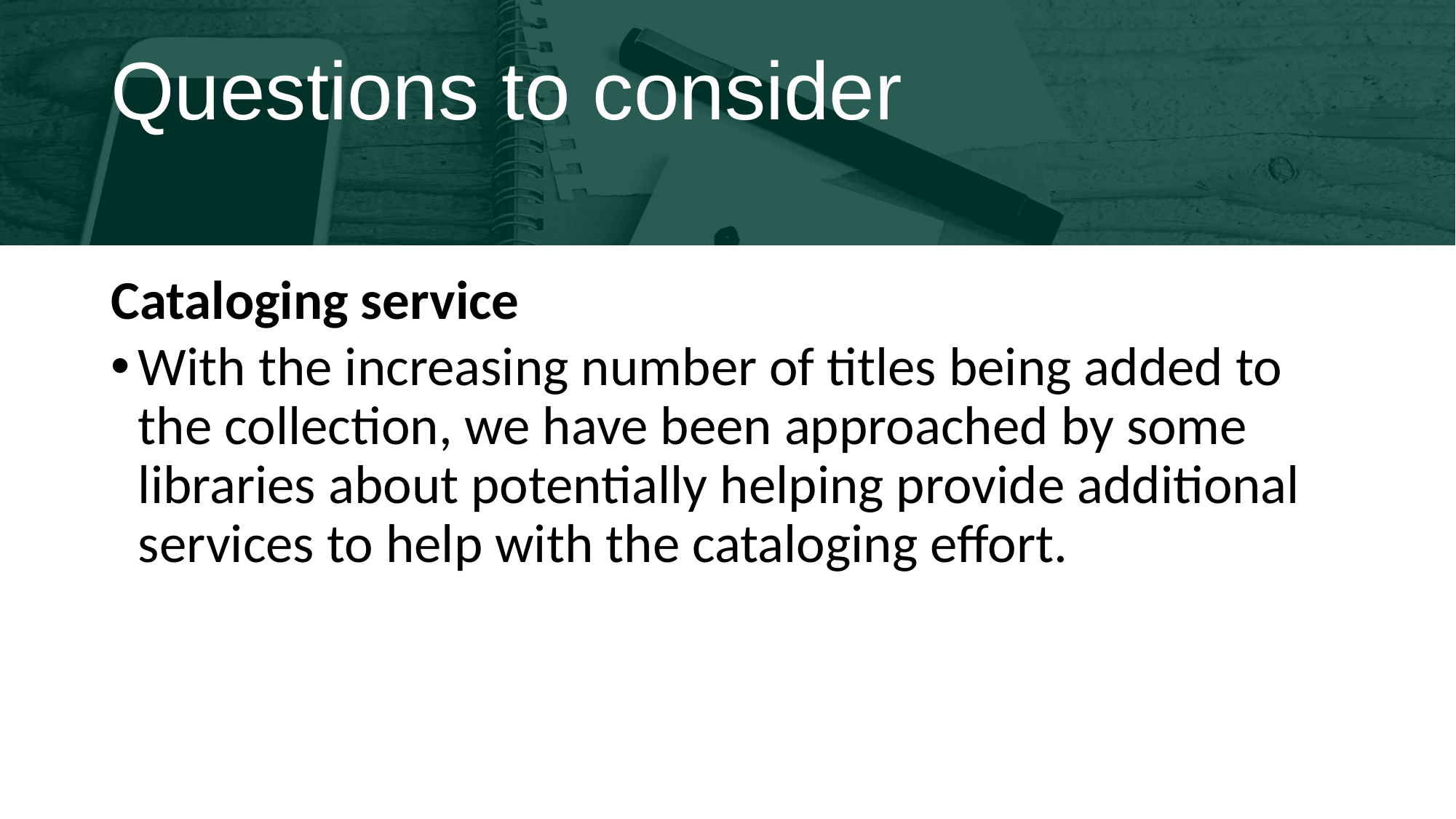

# Questions to consider
Cataloging service
With the increasing number of titles being added to the collection, we have been approached by some libraries about potentially helping provide additional services to help with the cataloging effort.